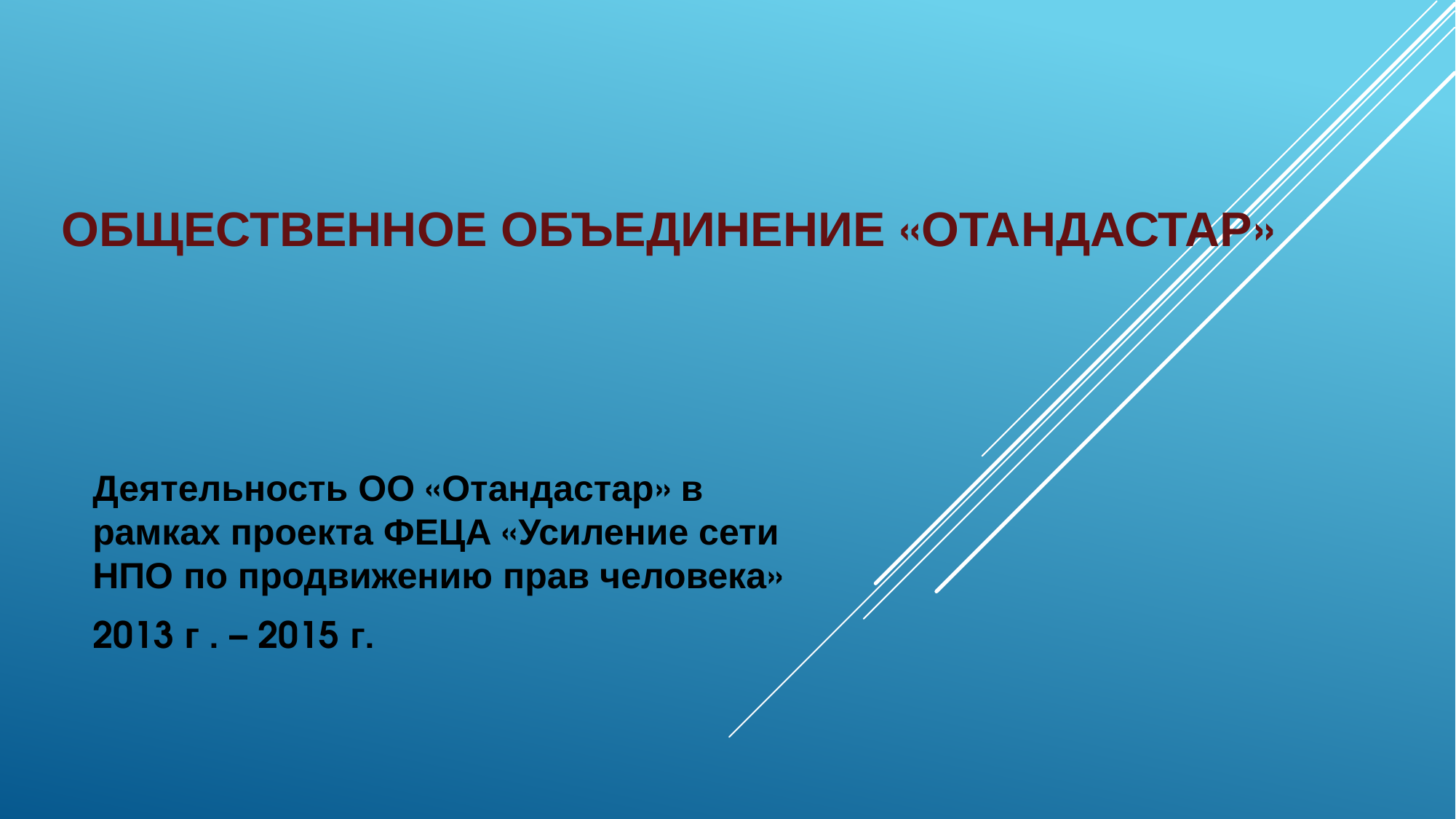

# Общественное объединение «Отандастар»
Деятельность ОО «Отандастар» в рамках проекта ФЕЦА «Усиление сети НПО по продвижению прав человека»
2013 г . – 2015 г.